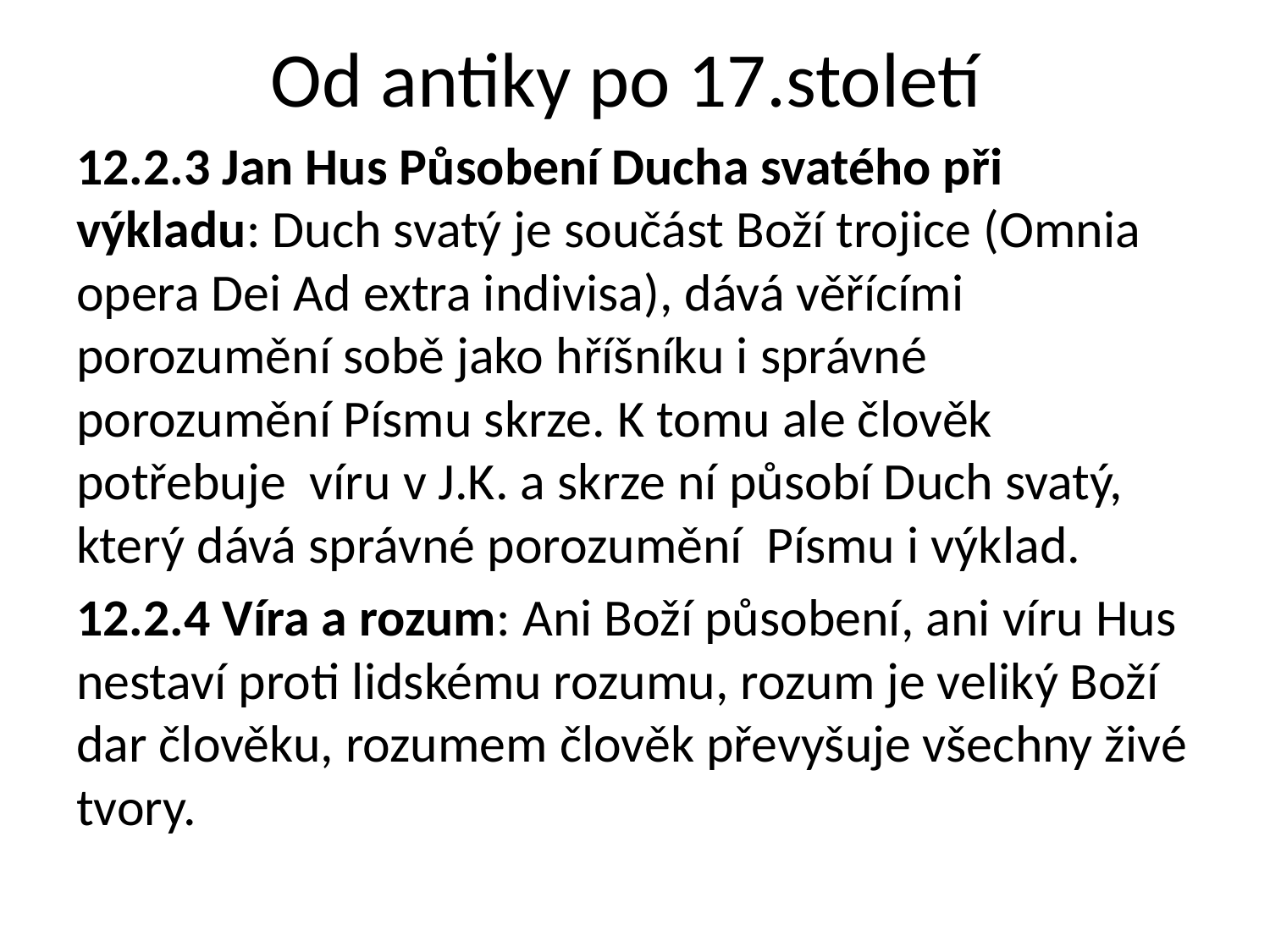

# Od antiky po 17.století
12.2.3 Jan Hus Působení Ducha svatého při výkladu: Duch svatý je součást Boží trojice (Omnia opera Dei Ad extra indivisa), dává věřícími porozumění sobě jako hříšníku i správné porozumění Písmu skrze. K tomu ale člověk potřebuje  víru v J.K. a skrze ní působí Duch svatý, který dává správné porozumění  Písmu i výklad.
12.2.4 Víra a rozum: Ani Boží působení, ani víru Hus nestaví proti lidskému rozumu, rozum je veliký Boží dar člověku, rozumem člověk převyšuje všechny živé tvory.